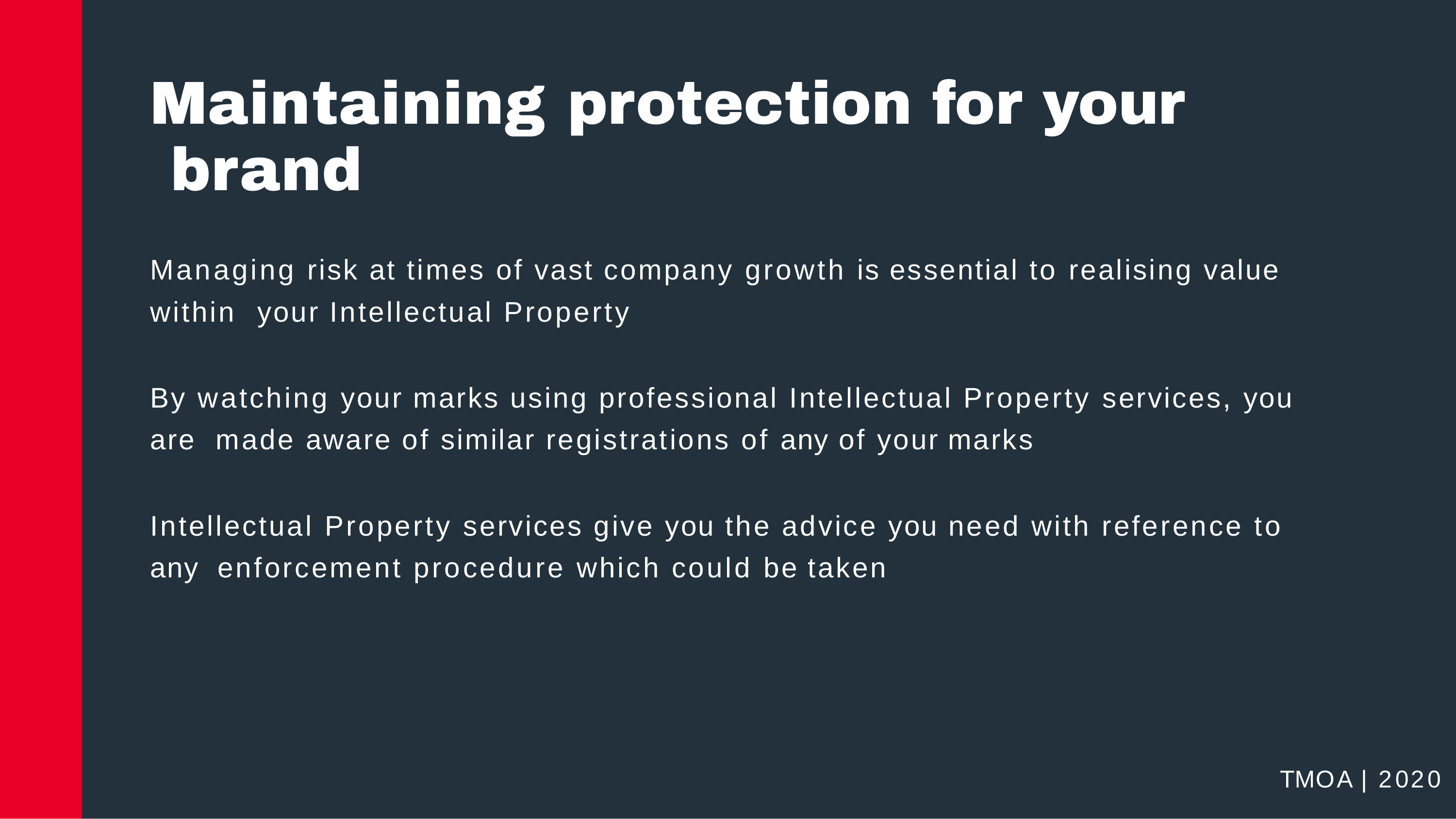

# Maintaining protection for your  brand
Managing risk at times of vast company growth is essential to realising value within  your Intellectual Property

By watching your marks using professional Intellectual Property services, you are  made aware of similar registrations of any of your marks

Intellectual Property services give you the advice you need with reference to any  enforcement procedure which could be taken
TMOA	|	2020